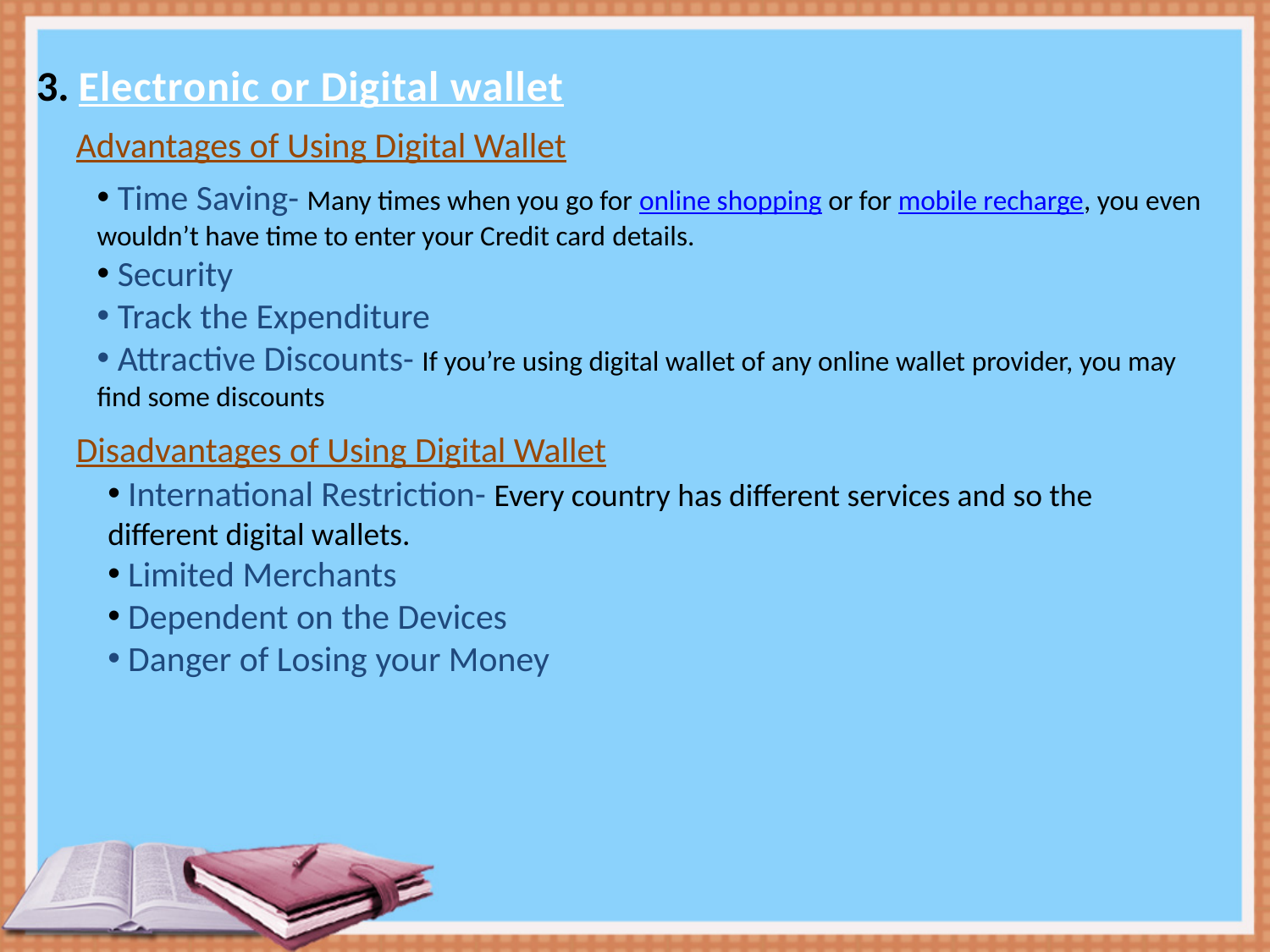

3. Electronic or Digital wallet
Advantages of Using Digital Wallet
 Time Saving- Many times when you go for online shopping or for mobile recharge, you even wouldn’t have time to enter your Credit card details.
 Security
 Track the Expenditure
 Attractive Discounts- If you’re using digital wallet of any online wallet provider, you may find some discounts
Disadvantages of Using Digital Wallet
 International Restriction- Every country has different services and so the different digital wallets.
 Limited Merchants
 Dependent on the Devices
 Danger of Losing your Money